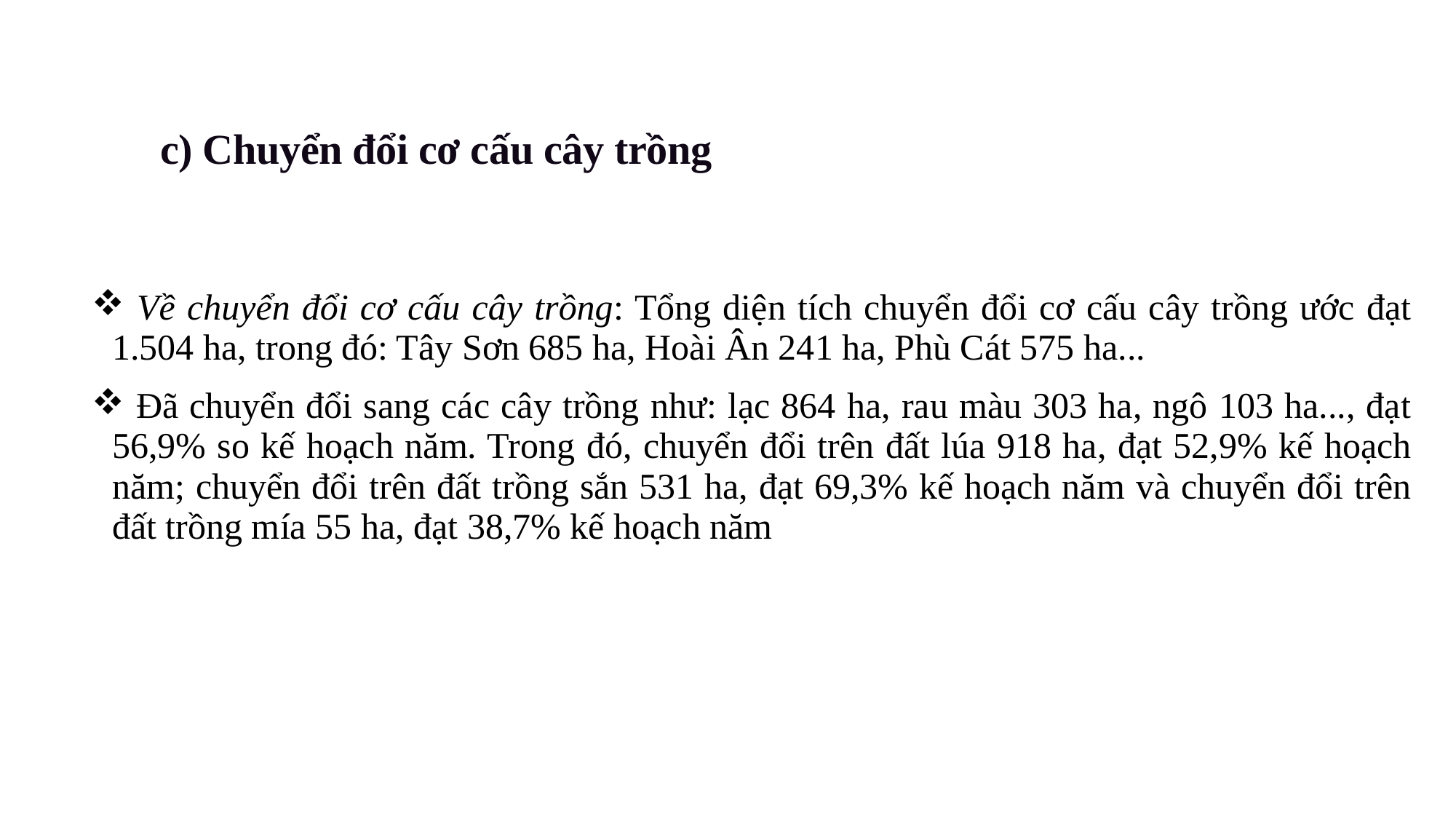

c) Chuyển đổi cơ cấu cây trồng
| Về chuyển đổi cơ cấu cây trồng: Tổng diện tích chuyển đổi cơ cấu cây trồng ước đạt 1.504 ha, trong đó: Tây Sơn 685 ha, Hoài Ân 241 ha, Phù Cát 575 ha... Đã chuyển đổi sang các cây trồng như: lạc 864 ha, rau màu 303 ha, ngô 103 ha..., đạt 56,9% so kế hoạch năm. Trong đó, chuyển đổi trên đất lúa 918 ha, đạt 52,9% kế hoạch năm; chuyển đổi trên đất trồng sắn 531 ha, đạt 69,3% kế hoạch năm và chuyển đổi trên đất trồng mía 55 ha, đạt 38,7% kế hoạch năm |
| --- |